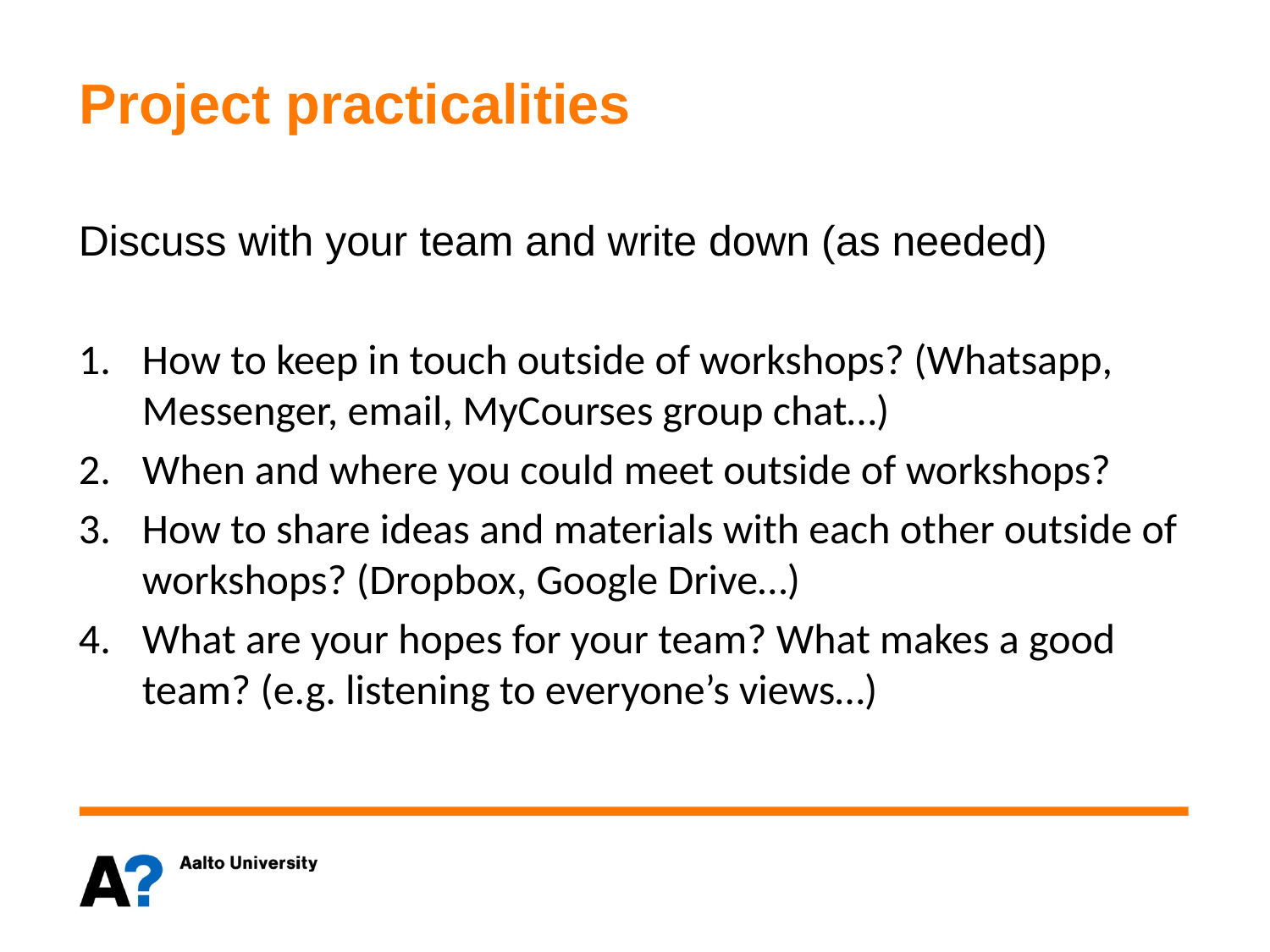

# Project practicalities
Discuss with your team and write down (as needed)

How to keep in touch outside of workshops? (Whatsapp, Messenger, email, MyCourses group chat…)
When and where you could meet outside of workshops?
How to share ideas and materials with each other outside of workshops? (Dropbox, Google Drive…)
What are your hopes for your team? What makes a good team? (e.g. listening to everyone’s views…)